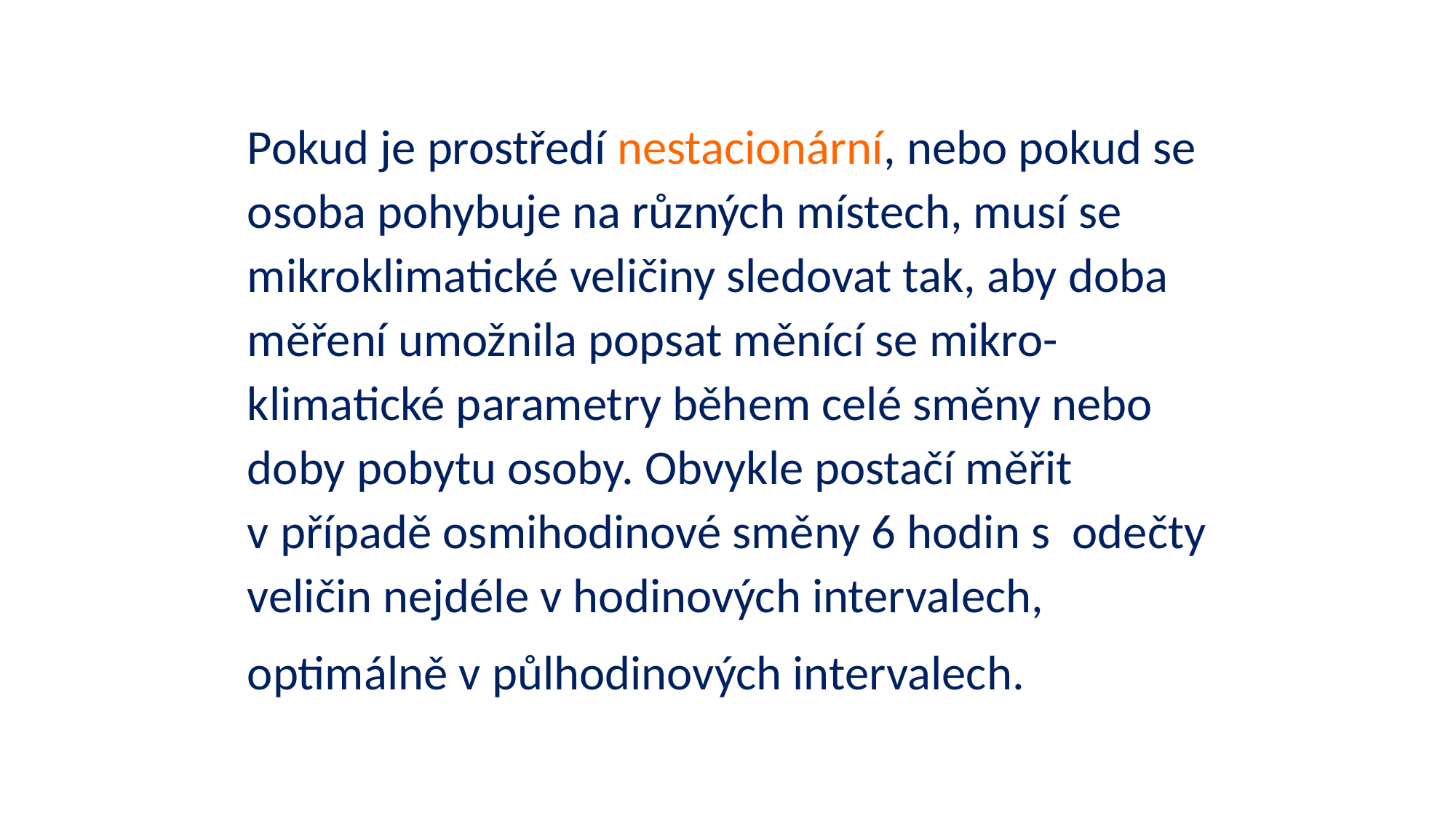

# Pokud je prostředí nestacionární, nebo pokud se osoba pohybuje na různých místech, musí se mikroklimatické veličiny sledovat tak, aby doba měření umožnila popsat měnící se mikro-klimatické parametry během celé směny nebo doby pobytu osoby. Obvykle postačí měřit v případě osmihodinové směny 6 hodin s  odečty veličin nejdéle v hodinových intervalech, optimálně v půlhodinových intervalech.